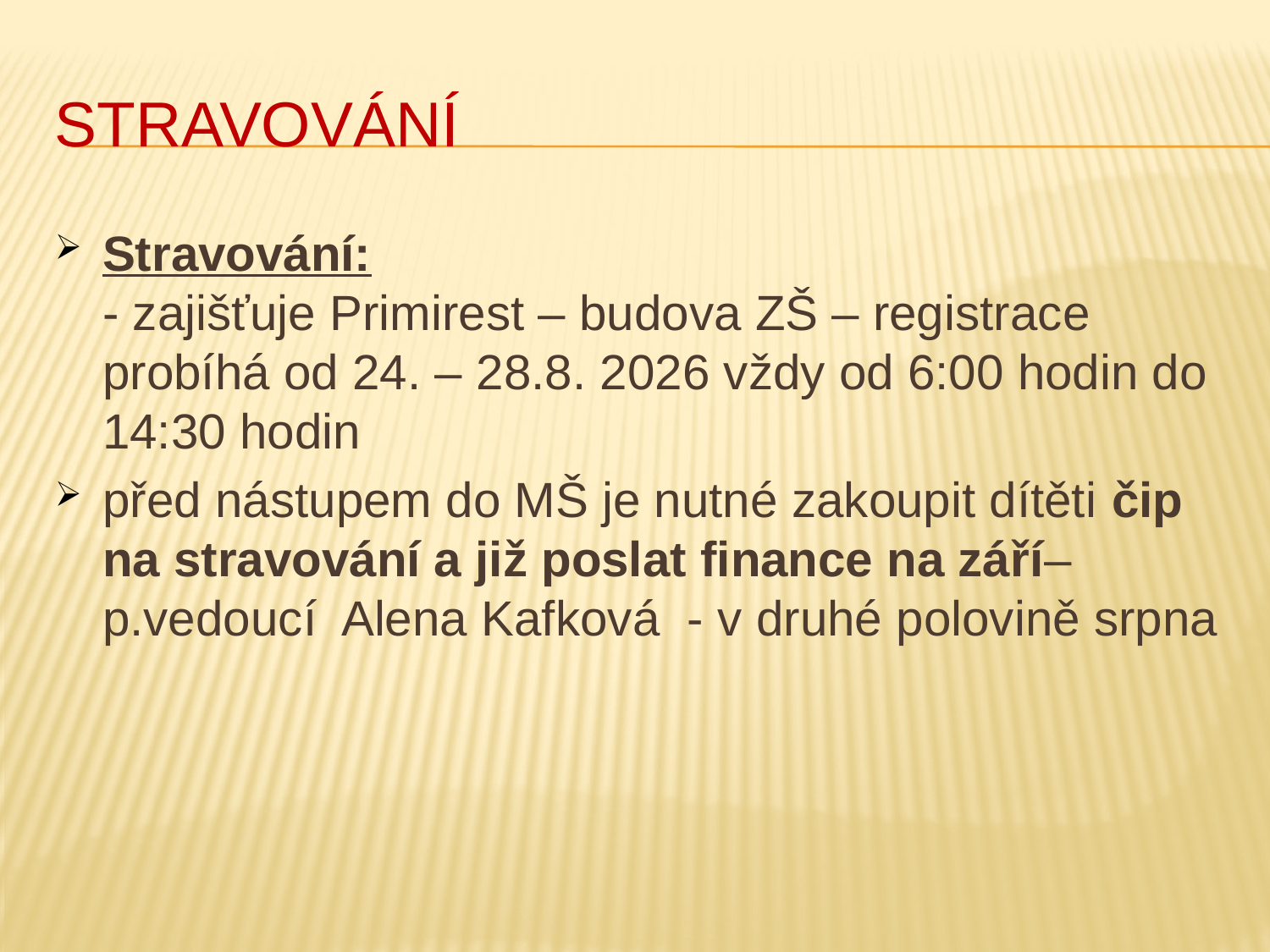

# Stravování
Stravování:
- zajišťuje Primirest – budova ZŠ – registrace probíhá od 24. – 28.8. 2026 vždy od 6:00 hodin do 14:30 hodin
před nástupem do MŠ je nutné zakoupit dítěti čip na stravování a již poslat finance na září– p.vedoucí  Alena Kafková  - v druhé polovině srpna